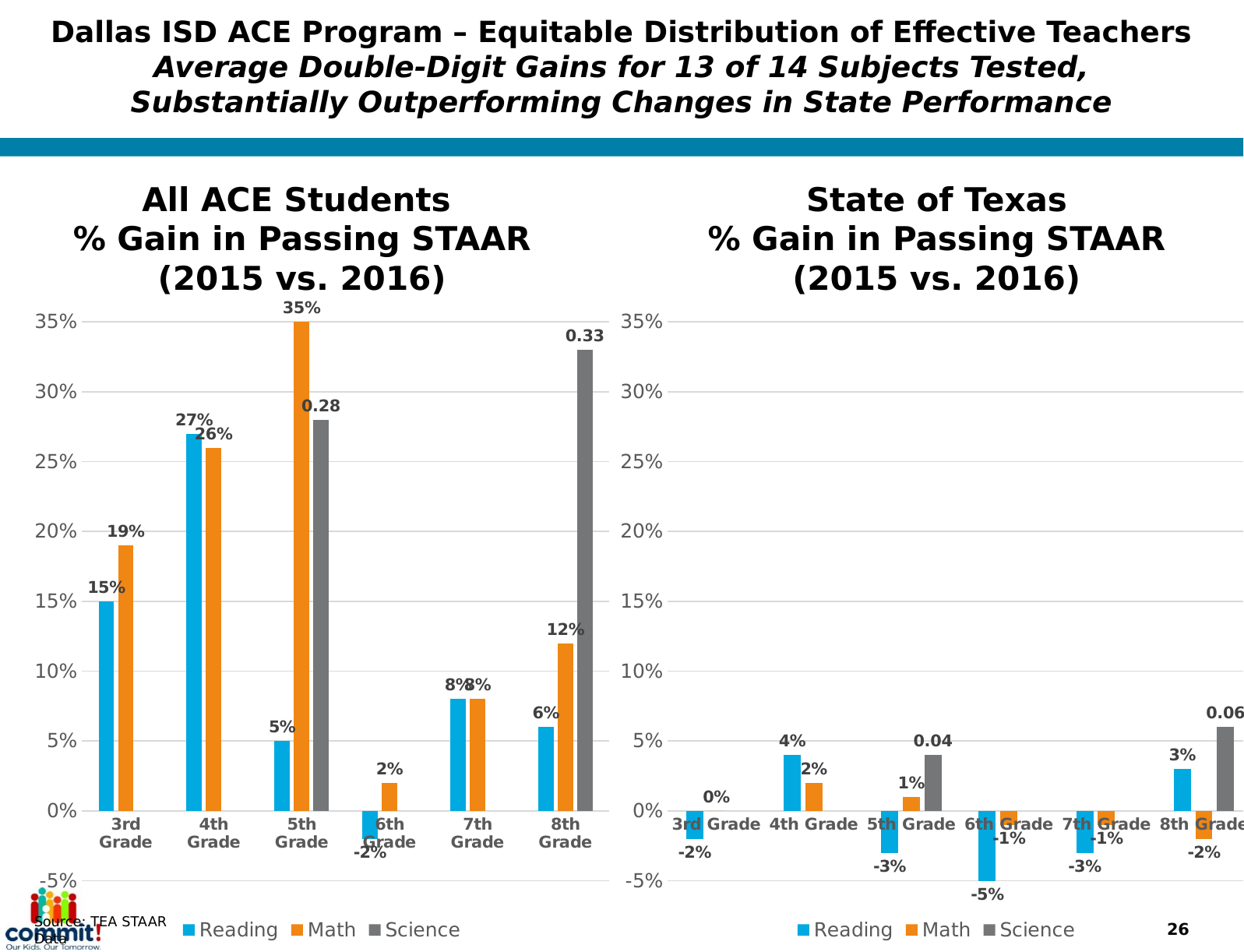

Dallas ISD ACE Program – Equitable Distribution of Effective Teachers
Average Double-Digit Gains for 13 of 14 Subjects Tested,
Substantially Outperforming Changes in State Performance
All ACE Students
% Gain in Passing STAAR (2015 vs. 2016)
State of Texas
% Gain in Passing STAAR (2015 vs. 2016)

### Chart

| Category | Reading | Math | Science |
|---|---|---|---|
| 3rd Grade | 0.15 | 0.19 | None |
| 4th Grade | 0.27 | 0.26 | None |
| 5th Grade | 0.05 | 0.35 | 0.28 |
| 6th Grade | -0.02 | 0.02 | None |
| 7th Grade | 0.08 | 0.08 | None |
| 8th Grade | 0.06 | 0.12 | 0.33 |

### Chart

| Category | Reading | Math | Science |
|---|---|---|---|
| 3rd Grade | -0.02 | 0.0 | None |
| 4th Grade | 0.04 | 0.02 | None |
| 5th Grade | -0.03 | 0.01 | 0.04 |
| 6th Grade | -0.05 | -0.01 | None |
| 7th Grade | -0.03 | -0.01 | None |
| 8th Grade | 0.03 | -0.02 | 0.06 |
Source: TEA STAAR Data